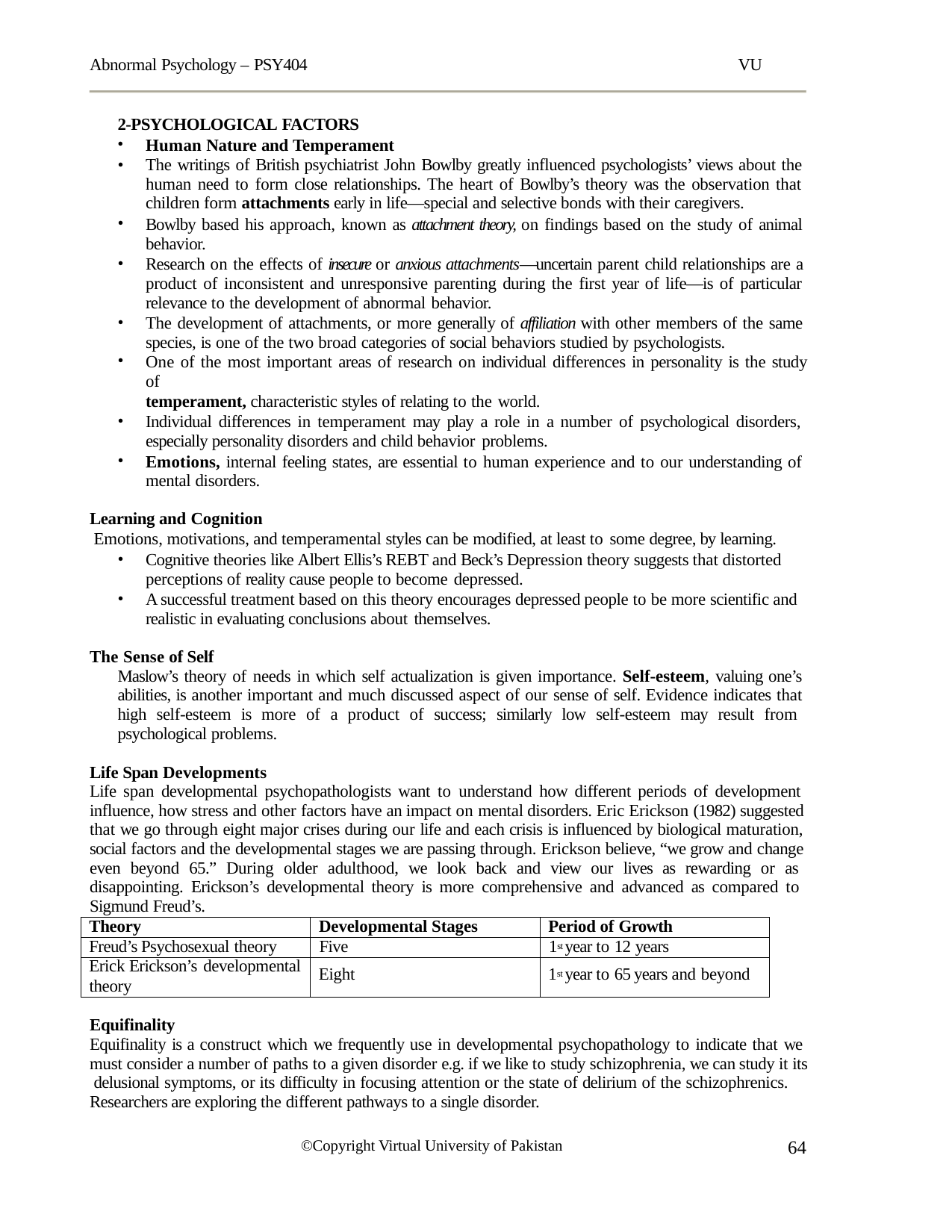

Abnormal Psychology – PSY404
VU

2-PSYCHOLOGICAL FACTORS
Human Nature and Temperament
The writings of British psychiatrist John Bowlby greatly influenced psychologists’ views about the  human need to form close relationships. The heart of Bowlby’s theory was the observation that  children form attachments early in life—special and selective bonds with their caregivers.
Bowlby based his approach, known as attachment theory, on findings based on the study of animal  behavior.
Research on the effects of insecure or anxious attachments—uncertain parent child relationships are a  product of inconsistent and unresponsive parenting during the first year of life—is of particular  relevance to the development of abnormal behavior.
The development of attachments, or more generally of affiliation with other members of the same  species, is one of the two broad categories of social behaviors studied by psychologists.
One of the most important areas of research on individual differences in personality is the study of
temperament, characteristic styles of relating to the world.
Individual differences in temperament may play a role in a number of psychological disorders,  especially personality disorders and child behavior problems.
Emotions, internal feeling states, are essential to human experience and to our understanding of  mental disorders.

Learning and Cognition
Emotions, motivations, and temperamental styles can be modified, at least to some degree, by learning.
Cognitive theories like Albert Ellis’s REBT and Beck’s Depression theory suggests that distorted  perceptions of reality cause people to become depressed.
A successful treatment based on this theory encourages depressed people to be more scientific and  realistic in evaluating conclusions about themselves.

The Sense of Self
Maslow’s theory of needs in which self actualization is given importance. Self-esteem, valuing one’s  abilities, is another important and much discussed aspect of our sense of self. Evidence indicates that  high self-esteem is more of a product of success; similarly low self-esteem may result from  psychological problems.

Life Span Developments
Life span developmental psychopathologists want to understand how different periods of development  influence, how stress and other factors have an impact on mental disorders. Eric Erickson (1982) suggested  that we go through eight major crises during our life and each crisis is influenced by biological maturation,  social factors and the developmental stages we are passing through. Erickson believe, “we grow and change  even beyond 65.” During older adulthood, we look back and view our lives as rewarding or as  disappointing. Erickson’s developmental theory is more comprehensive and advanced as compared to  Sigmund Freud’s.
| Theory | Developmental Stages | Period of Growth |
| --- | --- | --- |
| Freud’s Psychosexual theory | Five | 1st year to 12 years |
| Erick Erickson’s developmental theory | Eight | 1st year to 65 years and beyond |
Equifinality
Equifinality is a construct which we frequently use in developmental psychopathology to indicate that we  must consider a number of paths to a given disorder e.g. if we like to study schizophrenia, we can study it its  delusional symptoms, or its difficulty in focusing attention or the state of delirium of the schizophrenics.
Researchers are exploring the different pathways to a single disorder.
64
©Copyright Virtual University of Pakistan